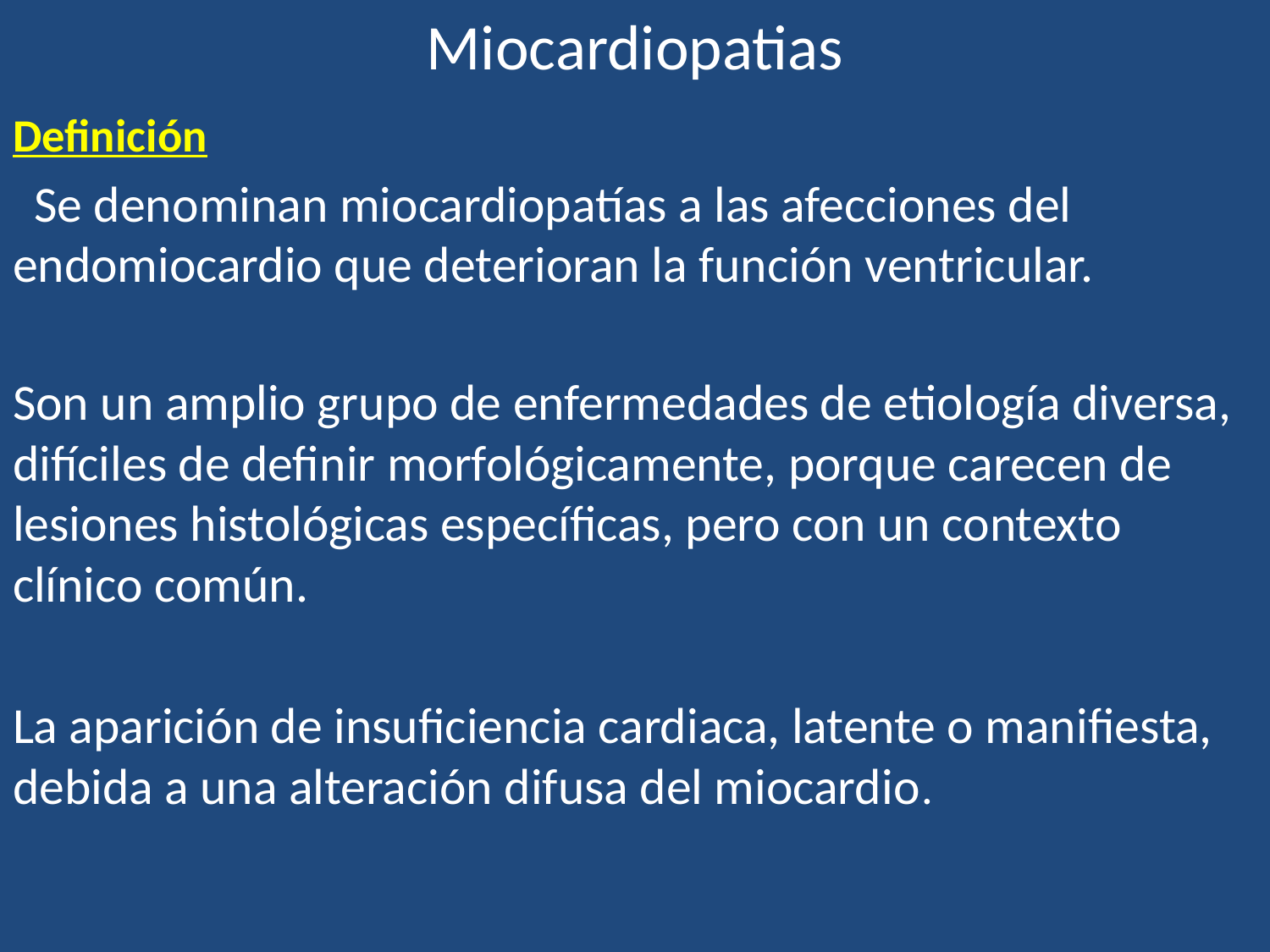

# Miocardiopatias
Definición
  Se denominan miocardiopatías a las afecciones del endomiocardio que deterioran la función ventricular.

Son un amplio grupo de enfermedades de etiología diversa, difíciles de definir morfológicamente, porque carecen de lesiones histológicas específicas, pero con un contexto clínico común.

La aparición de insuficiencia cardiaca, latente o manifiesta, debida a una alteración difusa del miocardio.